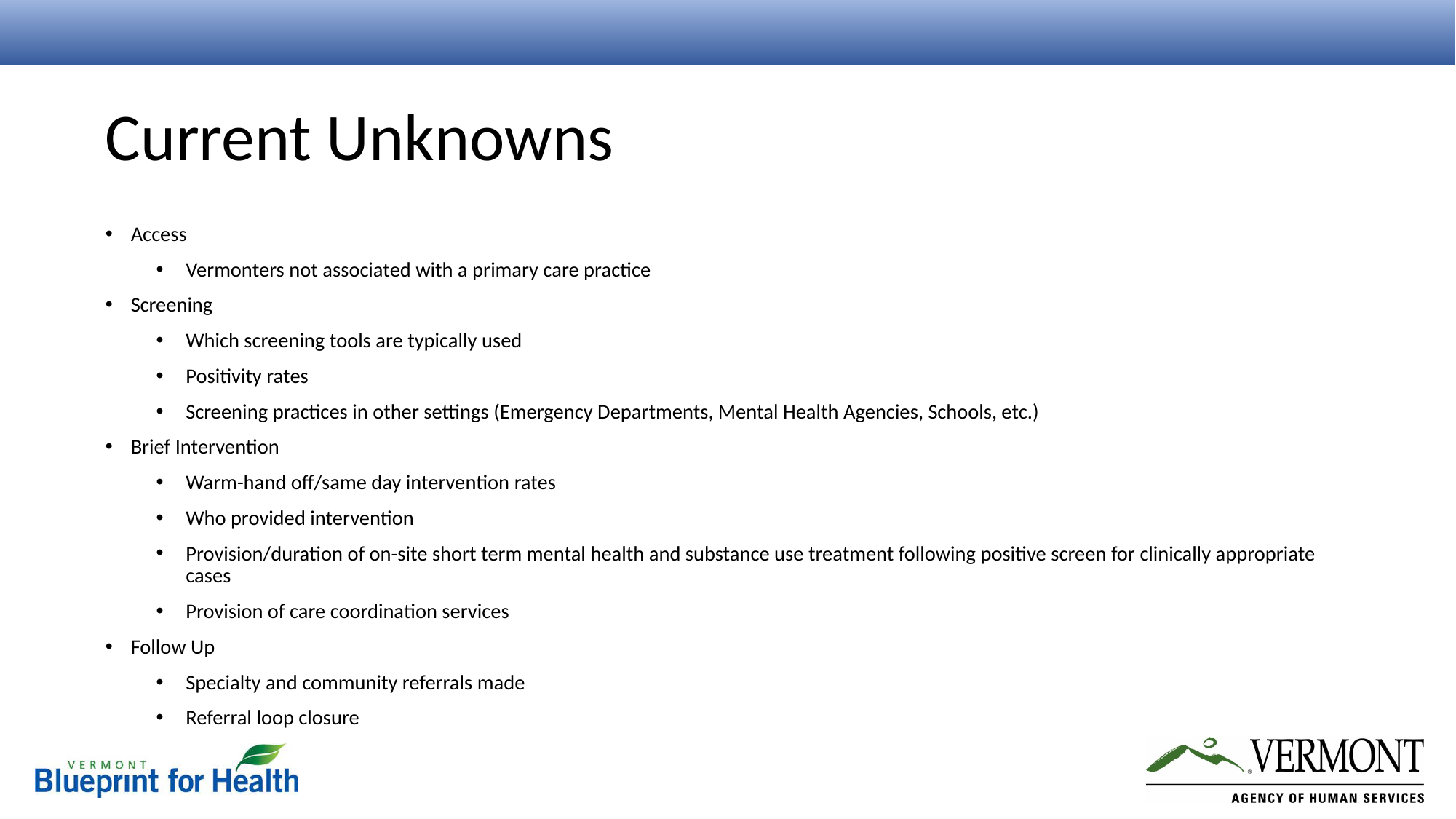

# Current Unknowns
Access
Vermonters not associated with a primary care practice
Screening
Which screening tools are typically used
Positivity rates
Screening practices in other settings (Emergency Departments, Mental Health Agencies, Schools, etc.)
Brief Intervention
Warm-hand off/same day intervention rates
Who provided intervention
Provision/duration of on-site short term mental health and substance use treatment following positive screen for clinically appropriate cases
Provision of care coordination services
Follow Up
Specialty and community referrals made
Referral loop closure